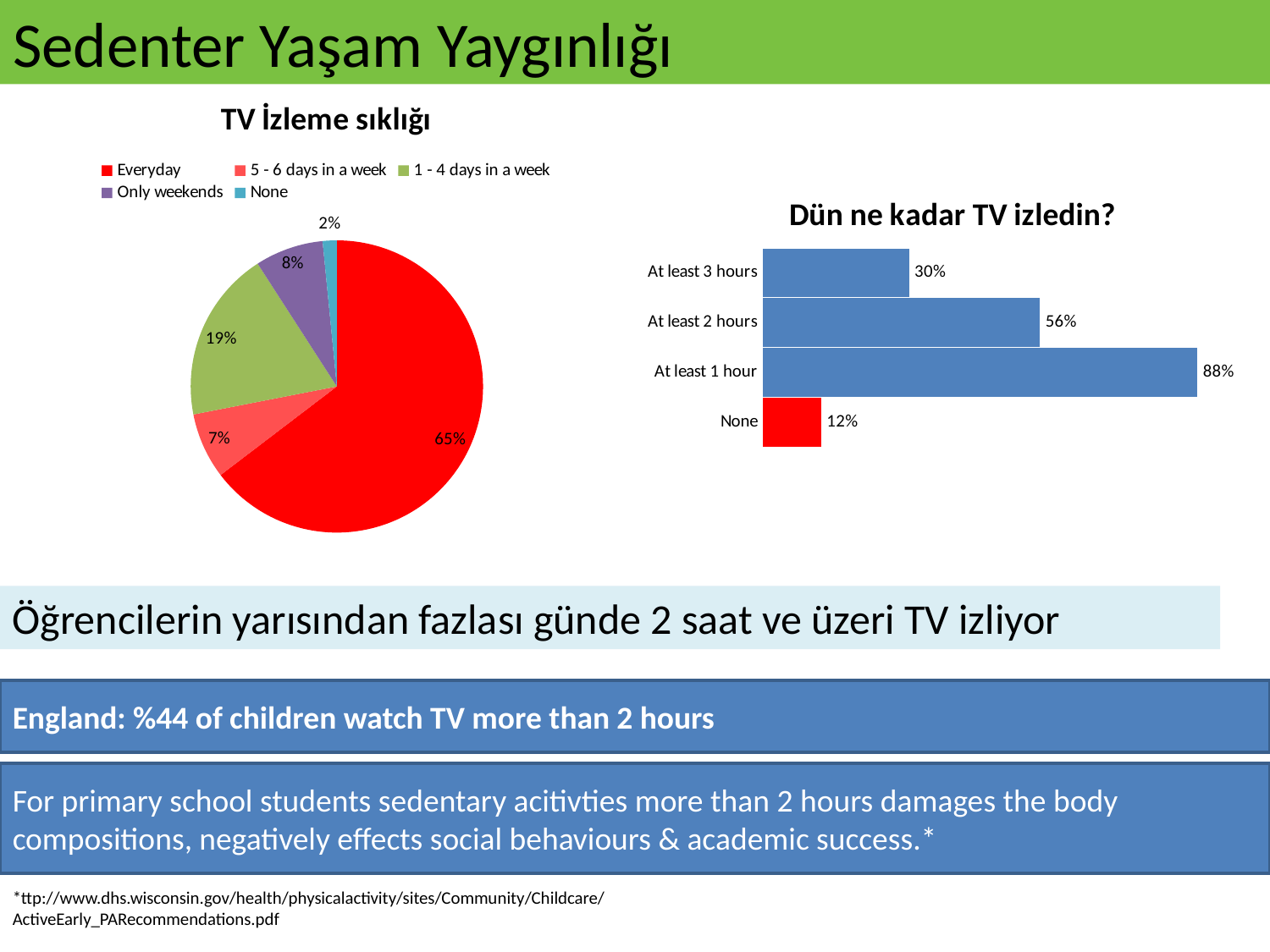

# Sedenter Yaşam Yaygınlığı

### Chart: TV İzleme sıklığı

| Category |  |
|---|---|
| Everyday | 0.646354166666667 |
| 5 - 6 days in a week | 0.0729166666666667 |
| 1 - 4 days in a week | 0.18958333333333305 |
| Only weekends | 0.07552083333333331 |
| None | 0.015625000000000003 |

### Chart: Dün ne kadar TV izledin?

| Category |  |
|---|---|
| None | 0.11984606926882901 |
| At least 1 hour | 0.880153930731171 |
| At least 2 hours | 0.5618471687740519 |
| At least 3 hours | 0.29741616272677307 |
Öğrencilerin yarısından fazlası günde 2 saat ve üzeri TV izliyor
England: %44 of children watch TV more than 2 hours
For primary school students sedentary acitivties more than 2 hours damages the body compositions, negatively effects social behaviours & academic success.*
*ttp://www.dhs.wisconsin.gov/health/physicalactivity/sites/Community/Childcare/ActiveEarly_PARecommendations.pdf